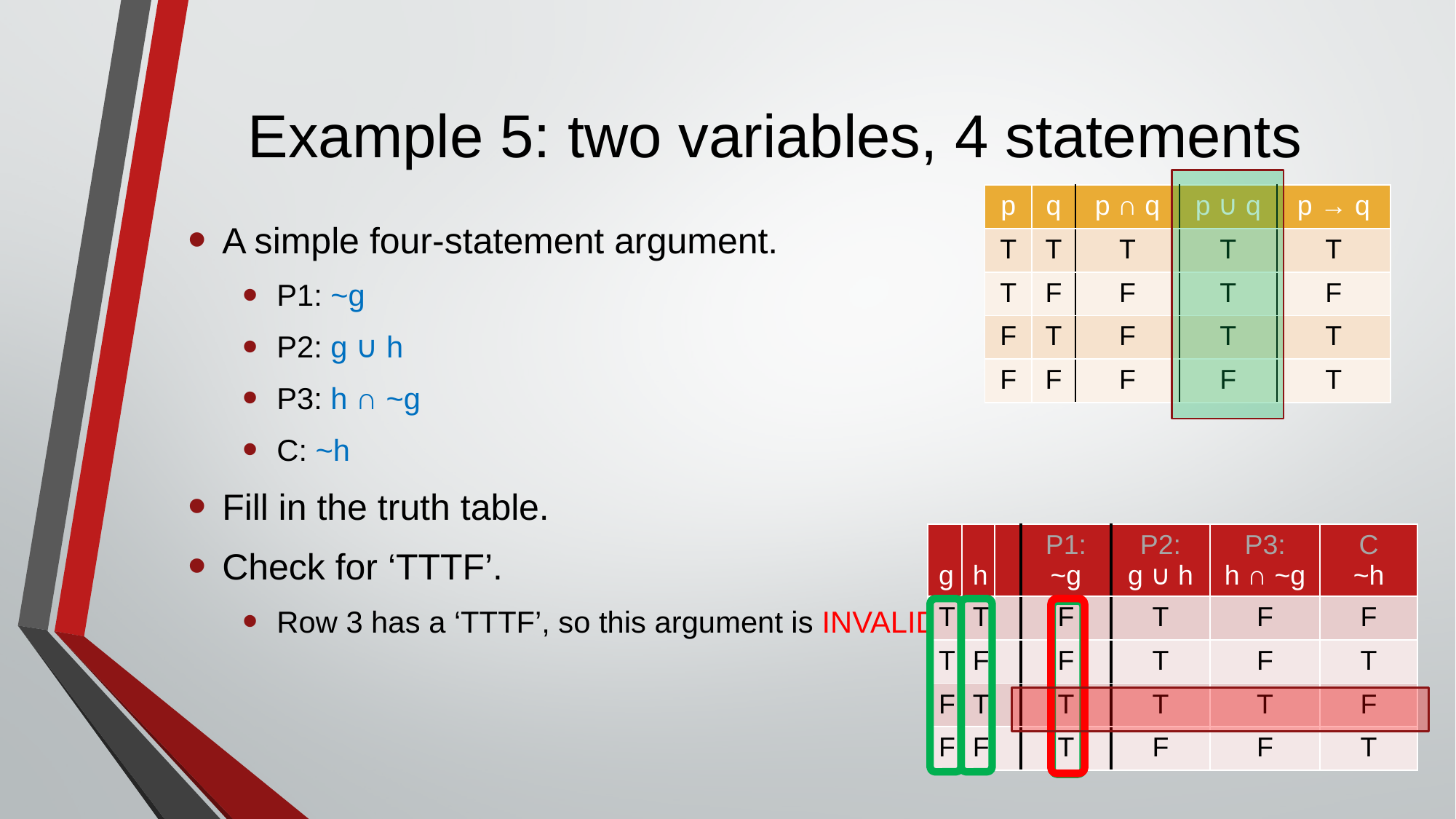

# Example 5: two variables, 4 statements

| p | q | p ∩ q | p ∪ q | p → q |
| --- | --- | --- | --- | --- |
| T | T | T | T | T |
| T | F | F | T | F |
| F | T | F | T | T |
| F | F | F | F | T |
A simple four-statement argument.
P1: ~g
P2: g ∪ h
P3: h ∩ ~g
C: ~h
Fill in the truth table.
Check for ‘TTTF’.
Row 3 has a ‘TTTF’, so this argument is INVALID.

| g | h |  | P1: ~g | P2: g ∪ h | P3: h ∩ ~g | C ~h |
| --- | --- | --- | --- | --- | --- | --- |
| T | T |  |  |  |  |  |
| T | F |  |  |  |  |  |
| F | T |  |  |  |  |  |
| F | F |  |  |  |  |  |
| g | h |  | P1: ~g | P2: g ∪ h | P3: h ∩ ~g | C ~h |
| --- | --- | --- | --- | --- | --- | --- |
| T | T |  | F |  |  |  |
| T | F |  | F |  |  |  |
| F | T |  | T |  |  |  |
| F | F |  | T |  |  |  |
| g | h |  | P1: ~g | P2: g ∪ h | P3: h ∩ ~g | C ~h |
| --- | --- | --- | --- | --- | --- | --- |
| T | T |  | F | T |  |  |
| T | F |  | F | T |  |  |
| F | T |  | T | T |  |  |
| F | F |  | T | F |  |  |
| g | h |  | P1: ~g | P2: g ∪ h | P3: h ∩ ~g | C ~h |
| --- | --- | --- | --- | --- | --- | --- |
| T | T |  | F | T | F |  |
| T | F |  | F | T | F |  |
| F | T |  | T | T | T |  |
| F | F |  | T | F | F |  |
| g | h |  | P1: ~g | P2: g ∪ h | P3: h ∩ ~g | C ~h |
| --- | --- | --- | --- | --- | --- | --- |
| T | T |  | F | T | F | F |
| T | F |  | F | T | F | T |
| F | T |  | T | T | T | F |
| F | F |  | T | F | F | T |
| g | h |  | P1: ~g | P2: g ∪ h | P3: h ∩ ~g | C ~h |
| --- | --- | --- | --- | --- | --- | --- |
| T | T |  | F | T | F | F |
| T | F |  | F | T | F | T |
| F | T |  | T | T | T | F |
| F | F |  | T | F | F | T |